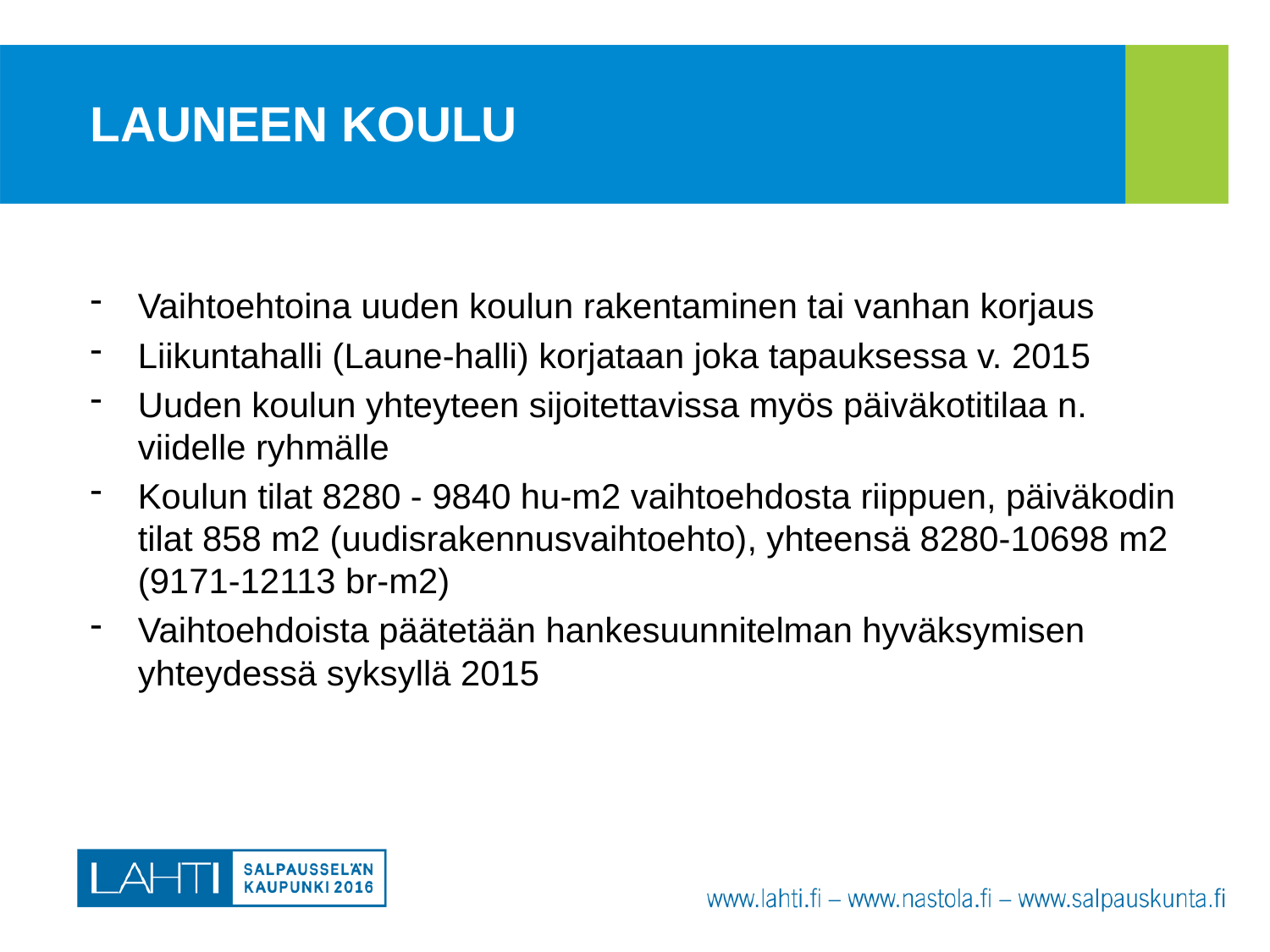

# LAUNEEN KOULU
Vaihtoehtoina uuden koulun rakentaminen tai vanhan korjaus
Liikuntahalli (Laune-halli) korjataan joka tapauksessa v. 2015
Uuden koulun yhteyteen sijoitettavissa myös päiväkotitilaa n. viidelle ryhmälle
Koulun tilat 8280 - 9840 hu-m2 vaihtoehdosta riippuen, päiväkodin tilat 858 m2 (uudisrakennusvaihtoehto), yhteensä 8280-10698 m2 (9171-12113 br-m2)
Vaihtoehdoista päätetään hankesuunnitelman hyväksymisen yhteydessä syksyllä 2015